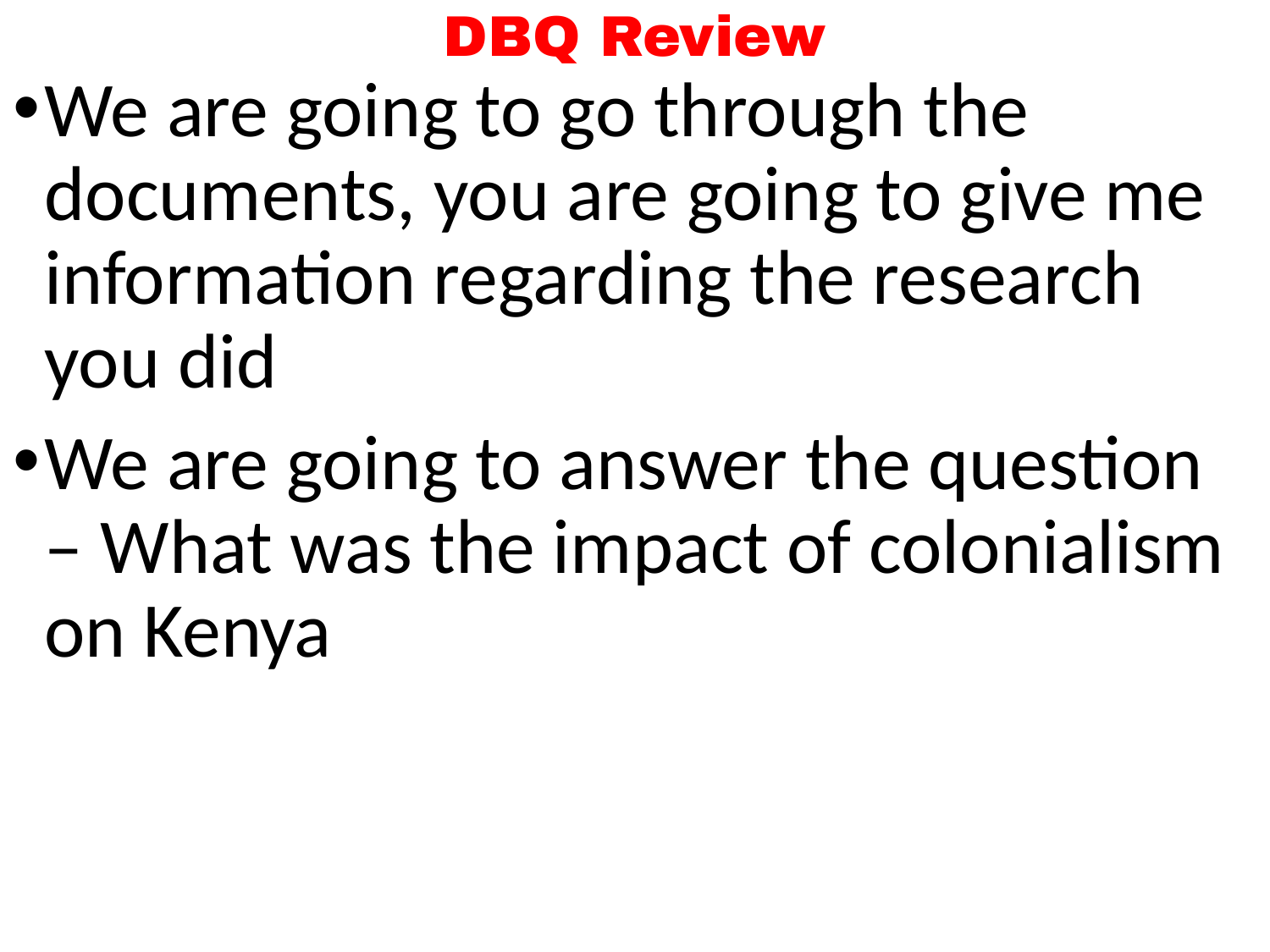

# DBQ Review
We are going to go through the documents, you are going to give me information regarding the research you did
We are going to answer the question – What was the impact of colonialism on Kenya